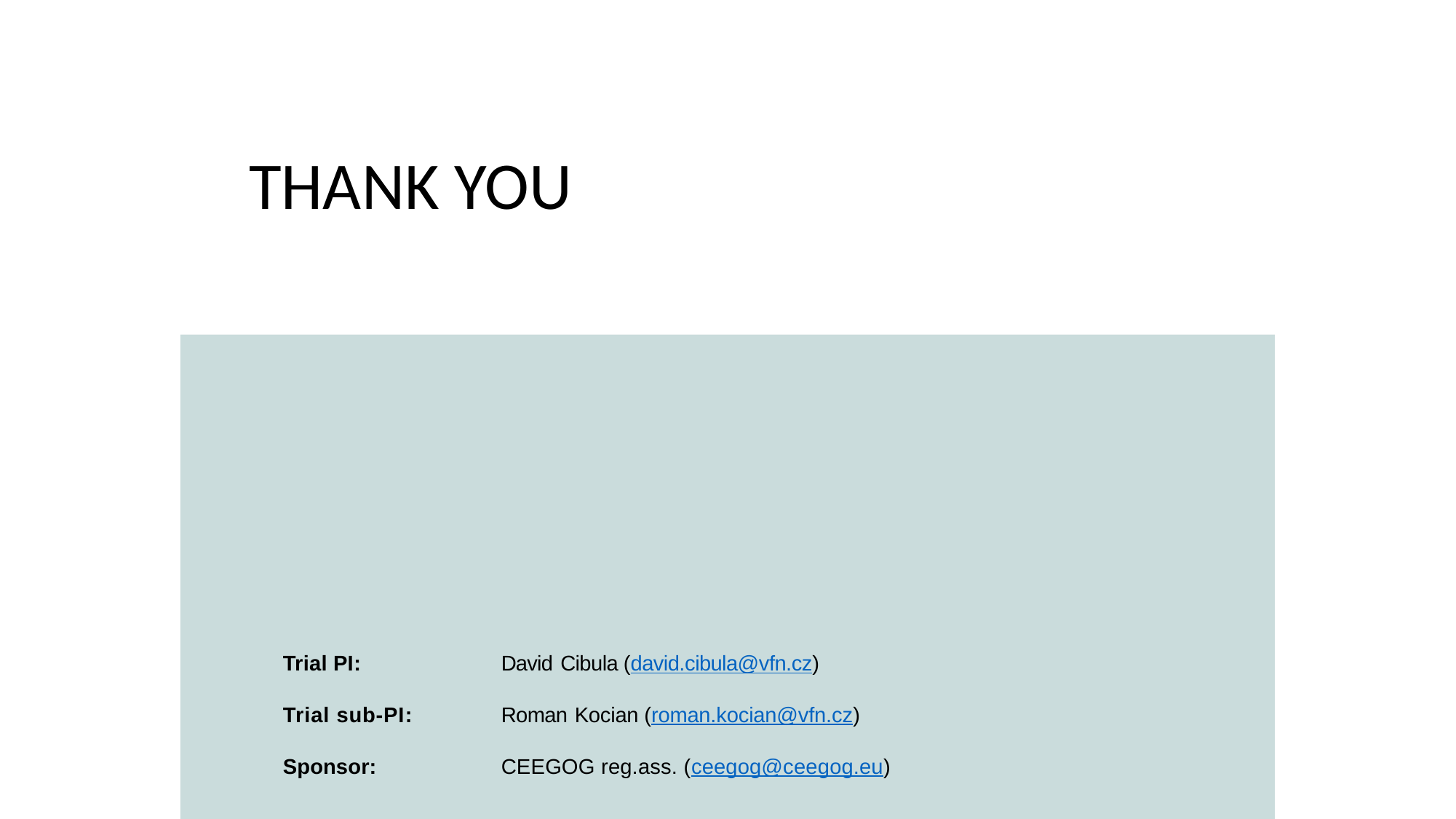

# THANK YOU

Trial PI: 		David Cibula (david.cibula@vfn.cz)

Trial sub-PI: 	Roman Kocian (roman.kocian@vfn.cz)

Sponsor: 	 	CEEGOG reg.ass. (ceegog@ceegog.eu)